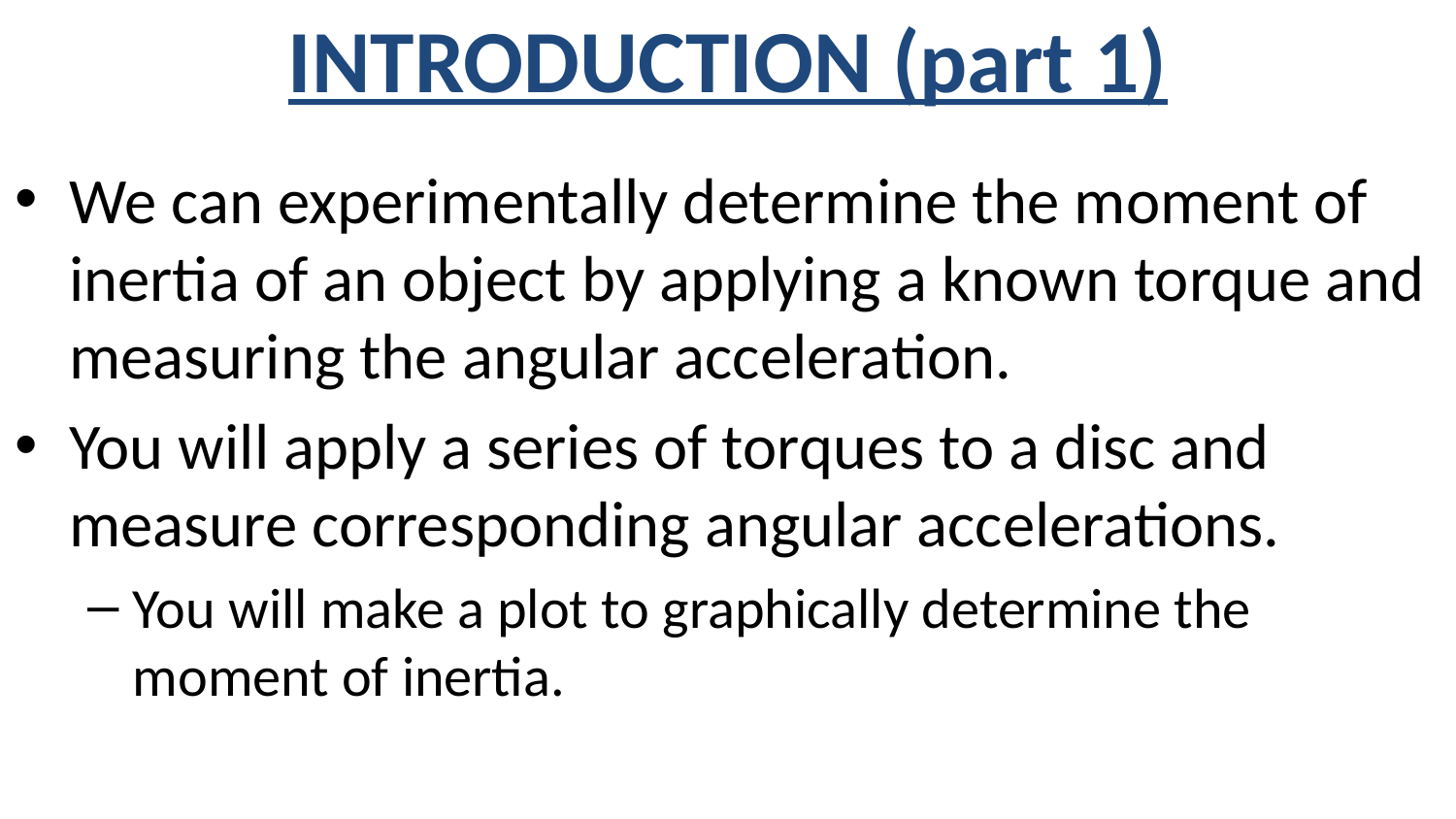

# INTRODUCTION (part 1)
We can experimentally determine the moment of inertia of an object by applying a known torque and measuring the angular acceleration.
You will apply a series of torques to a disc and measure corresponding angular accelerations.
You will make a plot to graphically determine the moment of inertia.